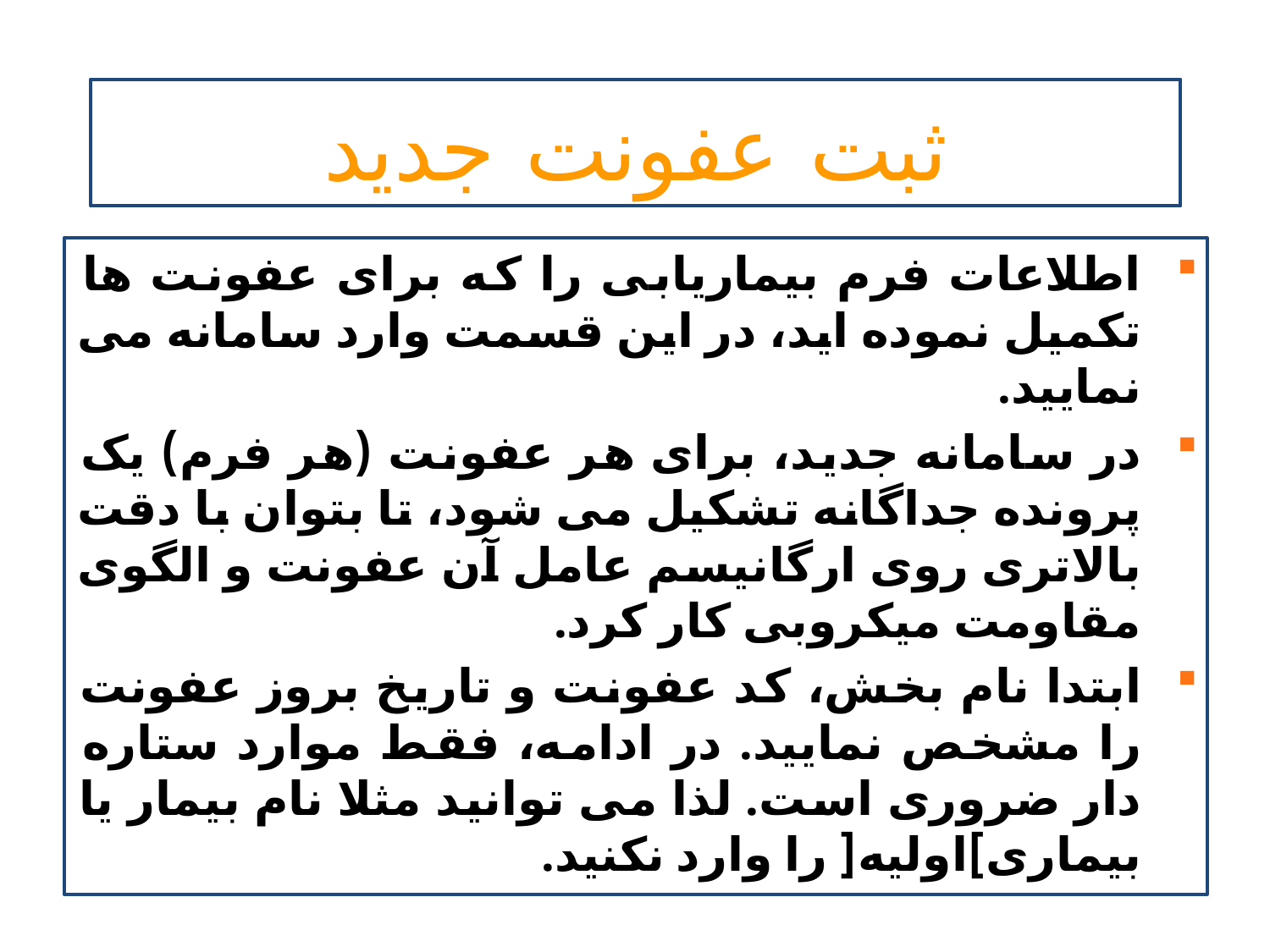

ثبت عفونت جدید
اطلاعات فرم بیماریابی را که برای عفونت ها تکمیل نموده اید، در این قسمت وارد سامانه می نمایید.
در سامانه جدید، برای هر عفونت (هر فرم) یک پرونده جداگانه تشکیل می شود، تا بتوان با دقت بالاتری روی ارگانیسم عامل آن عفونت و الگوی مقاومت میکروبی کار کرد.
ابتدا نام بخش، کد عفونت و تاریخ بروز عفونت را مشخص نمایید. در ادامه، فقط موارد ستاره دار ضروری است. لذا می توانید مثلا نام بیمار یا بیماری]اولیه[ را وارد نکنید.